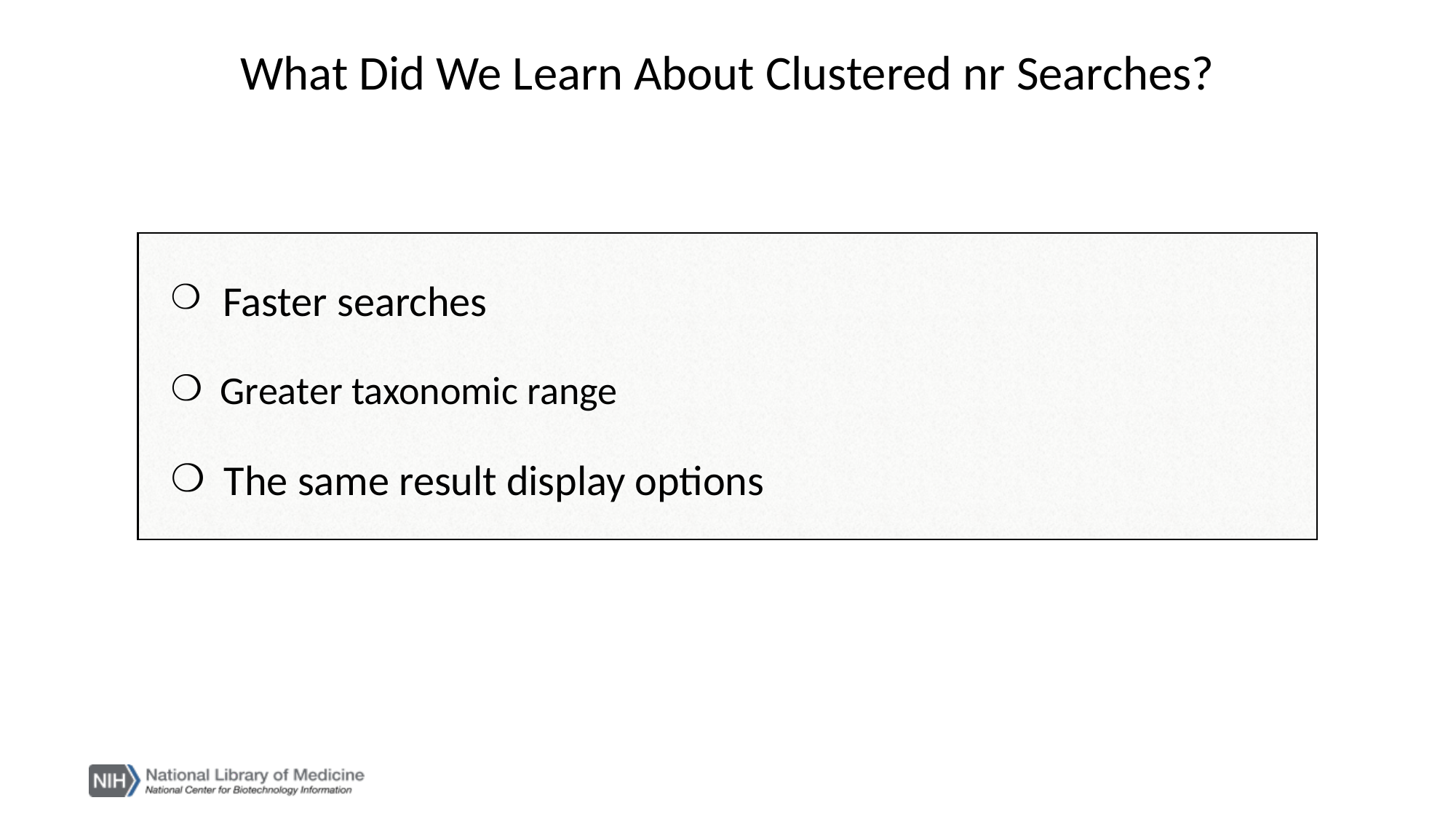

# What Did We Learn About Clustered nr Searches?
  Faster searches
  Greater taxonomic range
  The same result display options